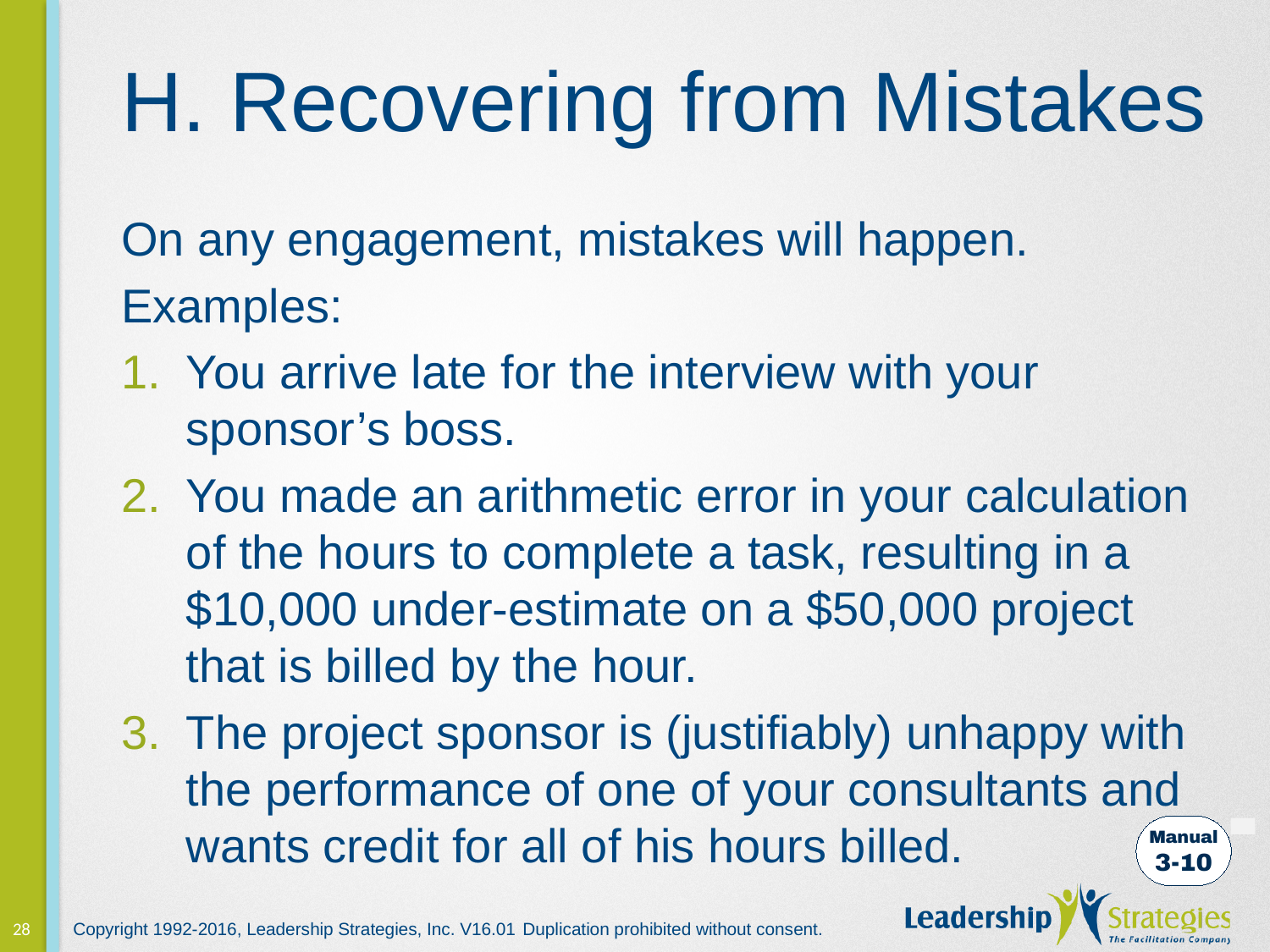

# H. Recovering from Mistakes
On any engagement, mistakes will happen.
Examples:
You arrive late for the interview with your sponsor’s boss.
You made an arithmetic error in your calculation of the hours to complete a task, resulting in a $10,000 under-estimate on a $50,000 project that is billed by the hour.
The project sponsor is (justifiably) unhappy with the performance of one of your consultants and wants credit for all of his hours billed.

-
Manual
3-10
28